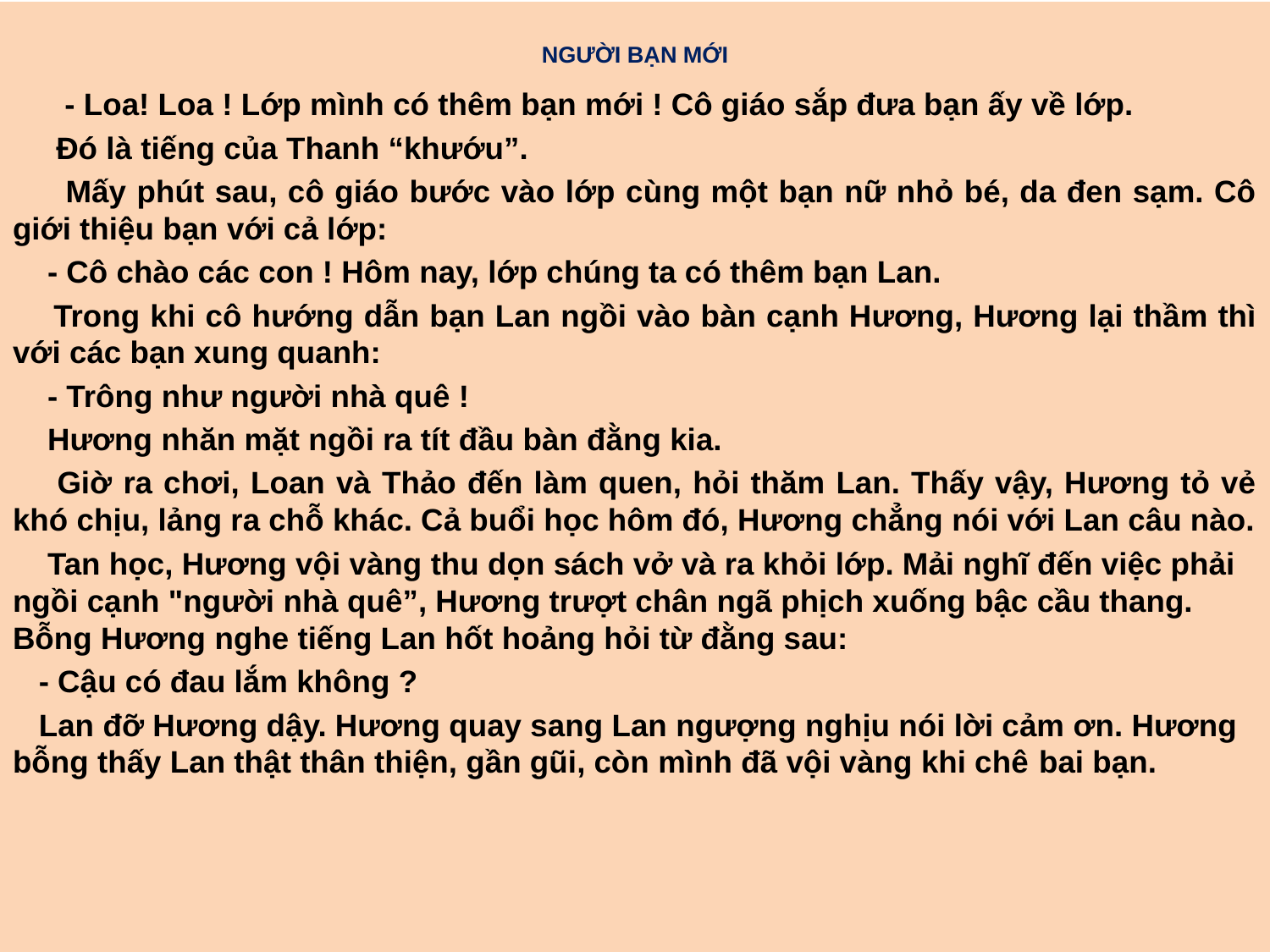

NGƯỜI BẠN MỚI

      - Loa! Loa ! Lớp mình có thêm bạn mới ! Cô giáo sắp đưa bạn ấy về lớp.
     Đó là tiếng của Thanh “khướu”.
     Mấy phút sau, cô giáo bước vào lớp cùng một bạn nữ nhỏ bé, da đen sạm. Cô giới thiệu bạn với cả lớp:
    - Cô chào các con ! Hôm nay, lớp chúng ta có thêm bạn Lan.
    Trong khi cô hướng dẫn bạn Lan ngồi vào bàn cạnh Hương, Hương lại thầm thì với các bạn xung quanh:
    - Trông như người nhà quê !
    Hương nhăn mặt ngồi ra tít đầu bàn đằng kia.
    Giờ ra chơi, Loan và Thảo đến làm quen, hỏi thăm Lan. Thấy vậy, Hương tỏ vẻ khó chịu, lảng ra chỗ khác. Cả buổi học hôm đó, Hương chẳng nói với Lan câu nào.
    Tan học, Hương vội vàng thu dọn sách vở và ra khỏi lớp. Mải nghĩ đến việc phải ngồi cạnh "người nhà quê”, Hương trượt chân ngã phịch xuống bậc cầu thang. Bỗng Hương nghe tiếng Lan hốt hoảng hỏi từ đằng sau:
   - Cậu có đau lắm không ?
   Lan đỡ Hương dậy. Hương quay sang Lan ngượng nghịu nói lời cảm ơn. Hương bỗng thấy Lan thật thân thiện, gần gũi, còn mình đã vội vàng khi chê bai bạn.